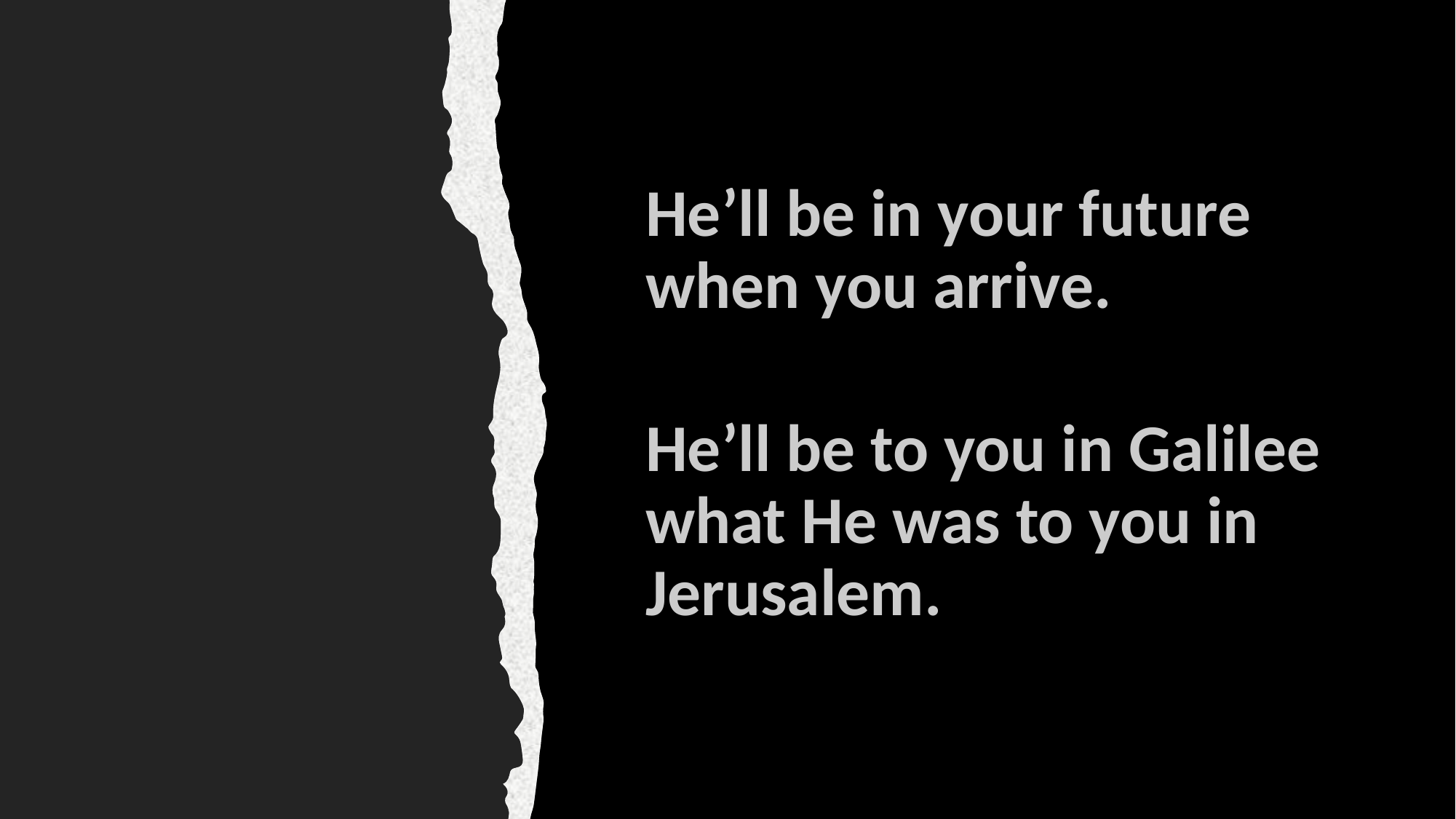

He’ll be in your future when you arrive.

He’ll be to you in Galilee what He was to you in Jerusalem.